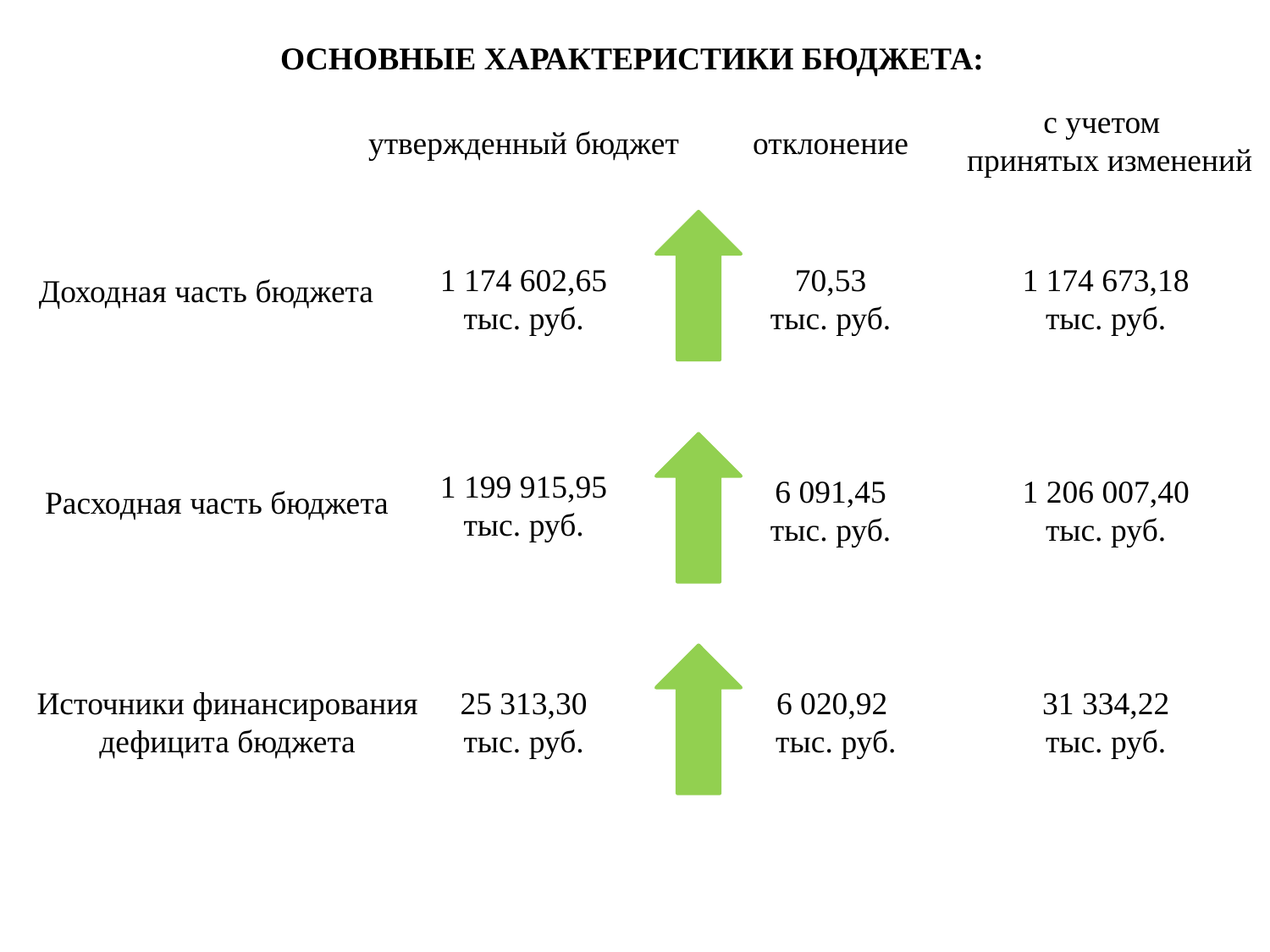

ОСНОВНЫЕ ХАРАКТЕРИСТИКИ БЮДЖЕТА:
с учетом
 принятых изменений
утвержденный бюджет
отклонение

1 174 602,65тыс. руб.
70,53 тыс. руб.
1 174 673,18тыс. руб.
Доходная часть бюджета

1 199 915,95тыс. руб.
6 091,45 тыс. руб.
1 206 007,40тыс. руб.
Расходная часть бюджета

Источники финансирования дефицита бюджета
25 313,30
тыс. руб.
6 020,92  тыс. руб.
31 334,22
тыс. руб.